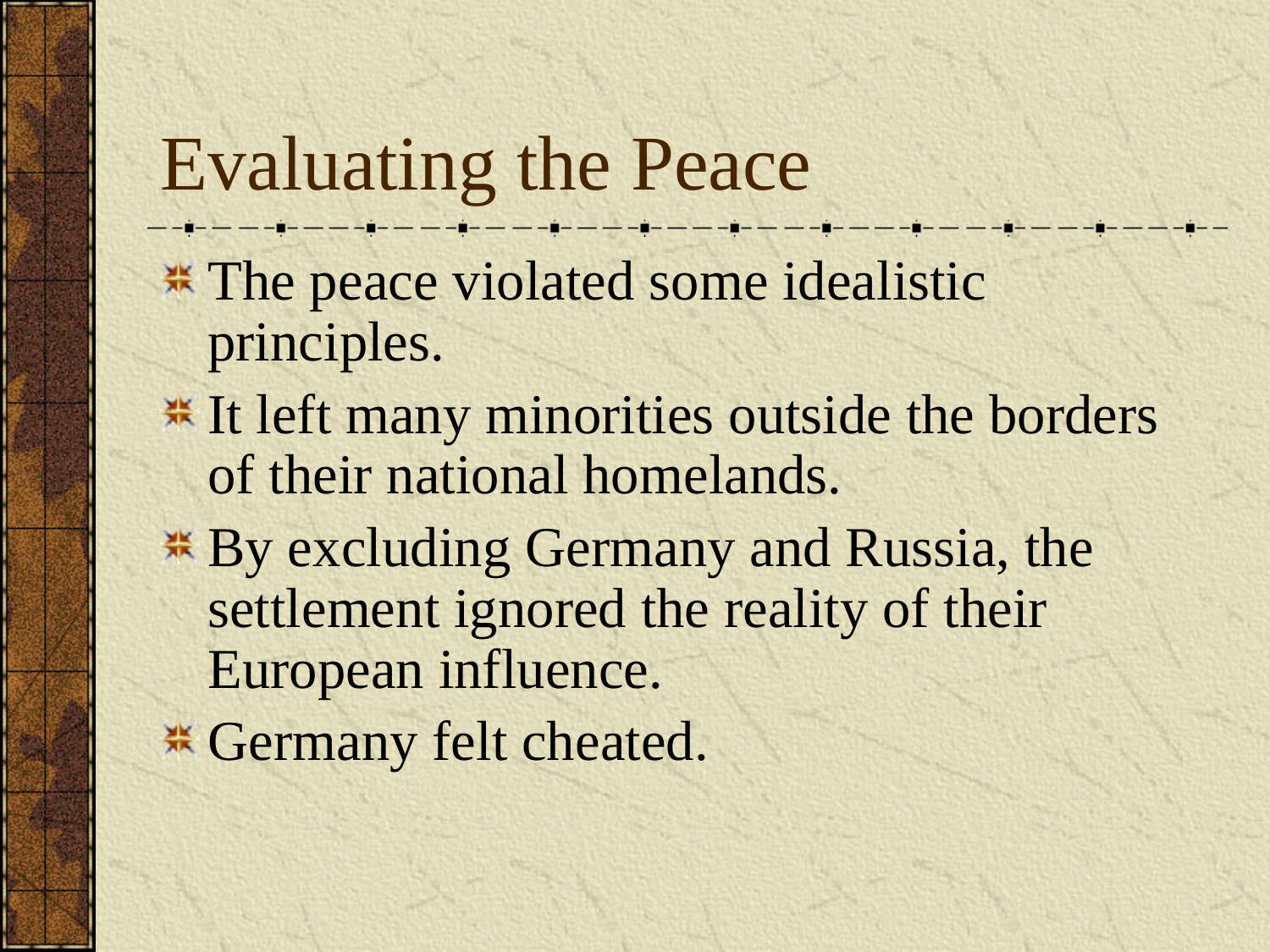

# Evaluating the Peace
The peace violated some idealistic principles.
It left many minorities outside the borders of their national homelands.
By excluding Germany and Russia, the settlement ignored the reality of their European influence.
Germany felt cheated.